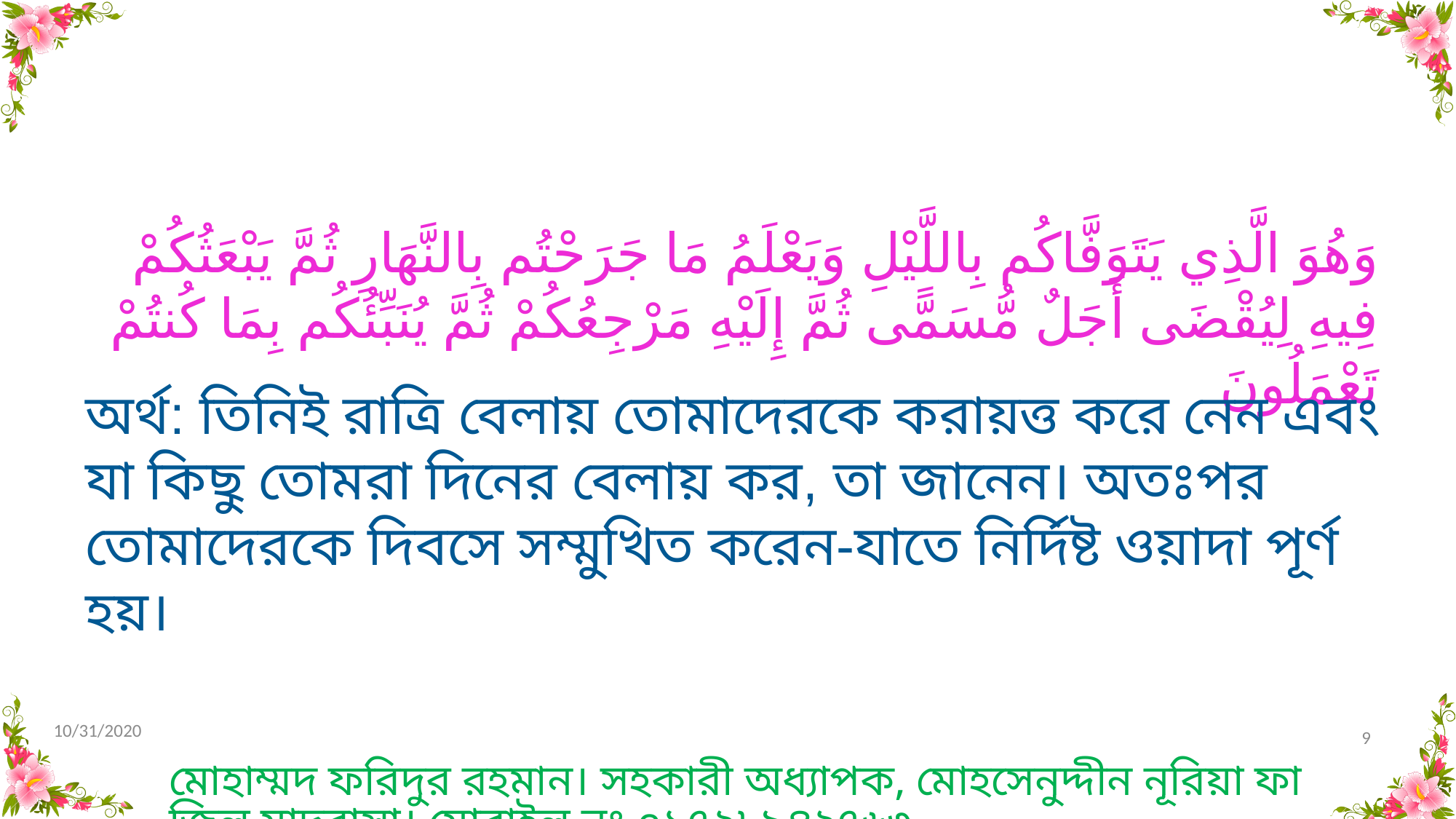

وَهُوَ الَّذِي يَتَوَفَّاكُم بِاللَّيْلِ وَيَعْلَمُ مَا جَرَحْتُم بِالنَّهَارِ ثُمَّ يَبْعَثُكُمْ فِيهِ لِيُقْضَى أَجَلٌ مُّسَمًّى ثُمَّ إِلَيْهِ مَرْجِعُكُمْ ثُمَّ يُنَبِّئُكُم بِمَا كُنتُمْ تَعْمَلُونَ
অর্থ: তিনিই রাত্রি বেলায় তোমাদেরকে করায়ত্ত করে নেন এবং যা কিছু তোমরা দিনের বেলায় কর, তা জানেন। অতঃপর তোমাদেরকে দিবসে সম্মুখিত করেন-যাতে নির্দিষ্ট ওয়াদা পূর্ণ হয়।
10/31/2020
9
মোহাম্মদ ফরিদুর রহমান। সহকারী অধ্যাপক, মোহসেনুদ্দীন নূরিয়া ফাজিল মাদরাসা। মোবাইল নং ০১৭২৮৯৪২৭৬৩